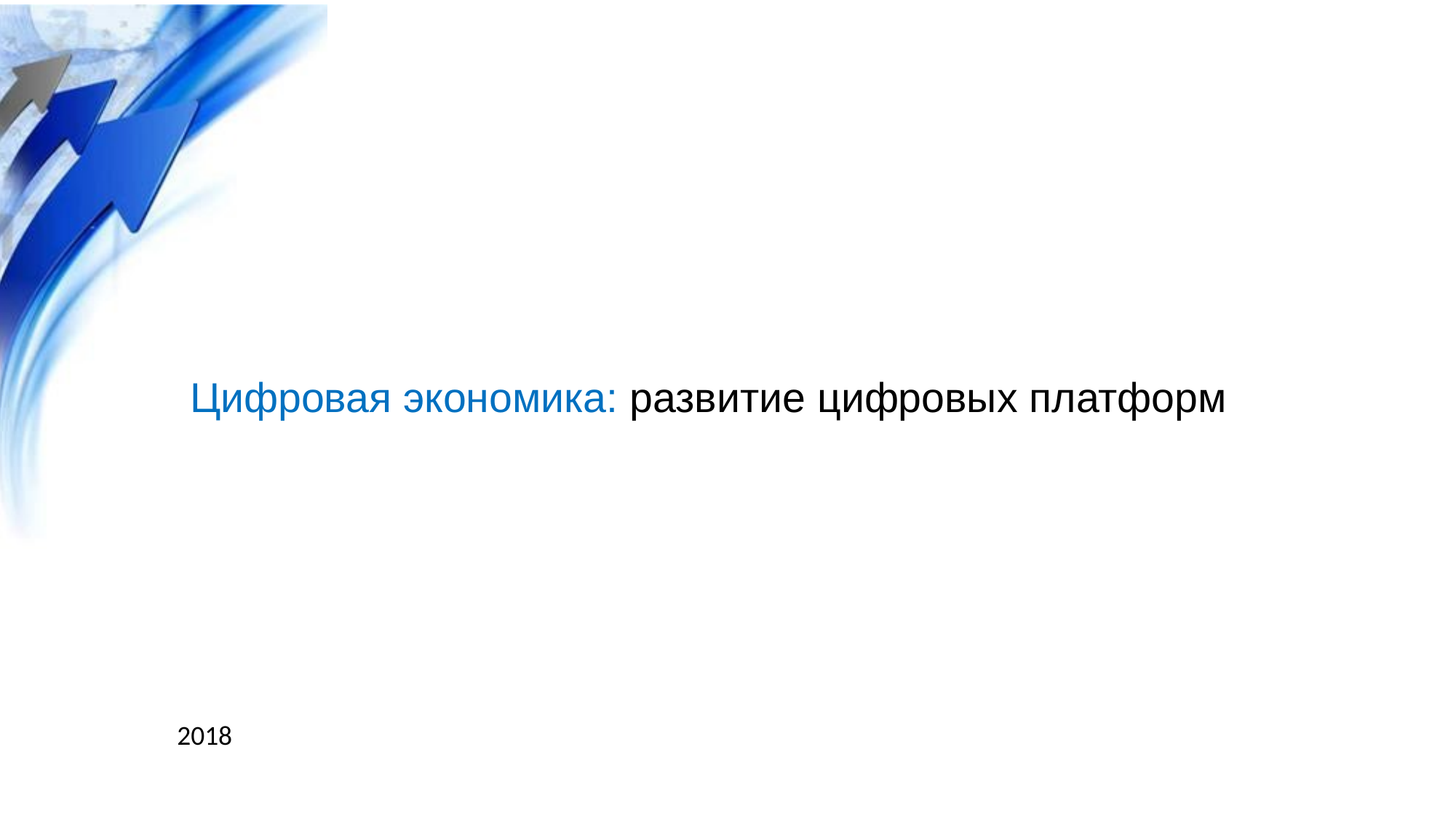

# Цифровая экономика: развитие цифровых платформ
2018